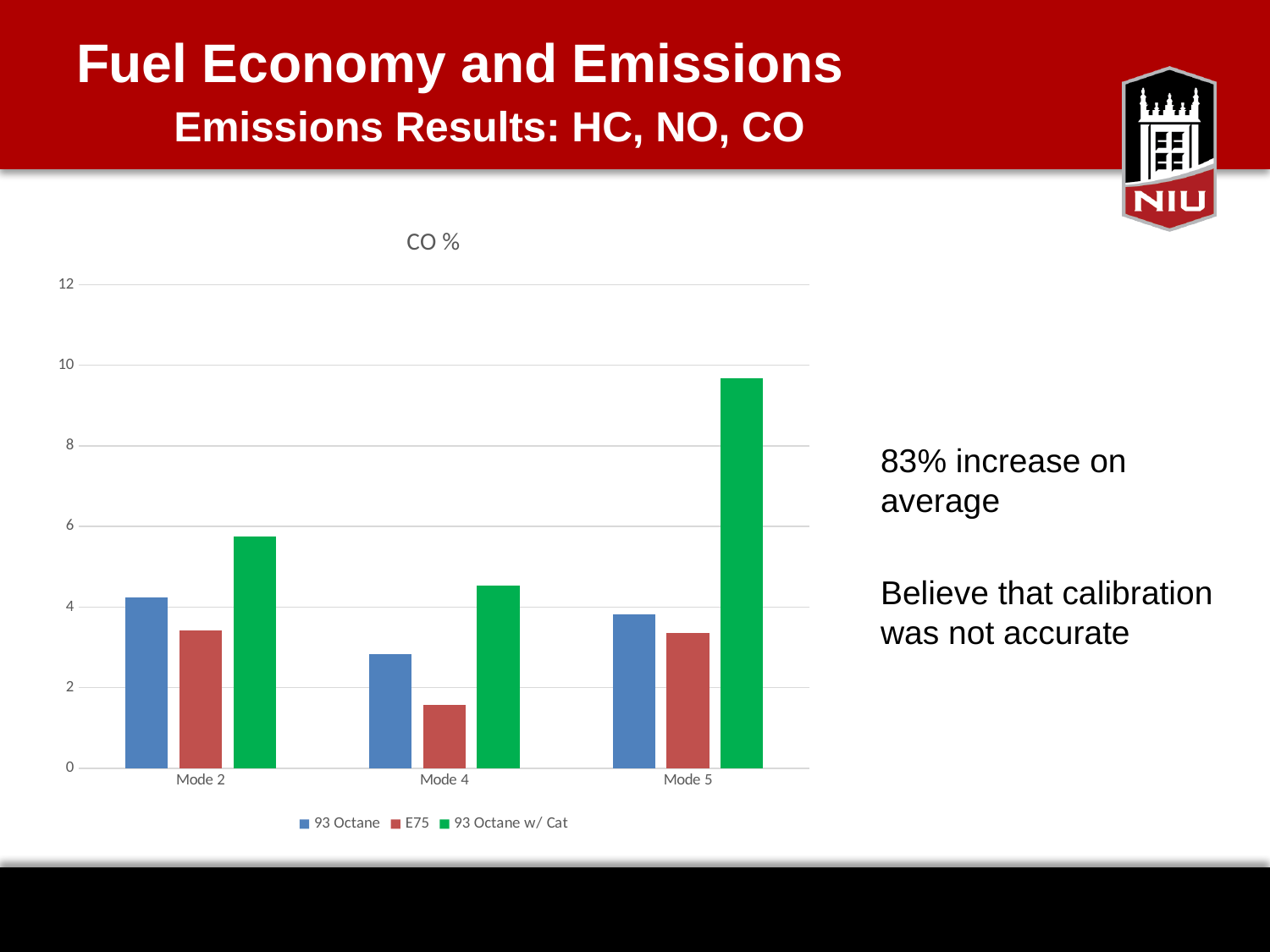

# Fuel Economy and Emissions Emissions Results: HC, NO, CO

### Chart: CO %

| Category | 93 Octane | E75 | 93 Octane w/ Cat |
|---|---|---|---|
| Mode 2 | 4.25 | 3.42 | 5.76 |
| Mode 4 | 2.84 | 1.57 | 4.53 |
| Mode 5 | 3.82 | 3.36 | 9.68 |
83% increase on average

Believe that calibration was not accurate